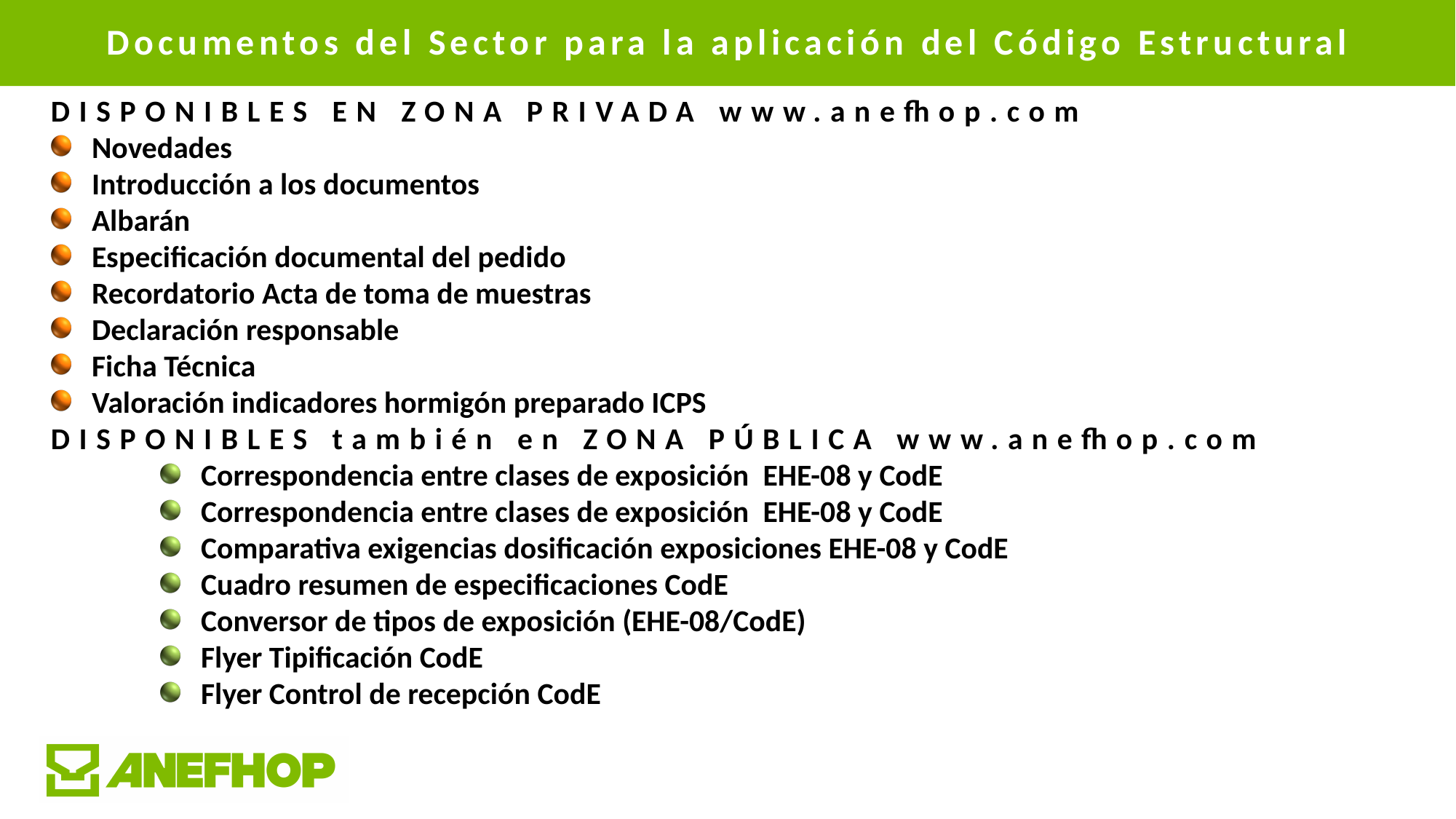

# Documentos del Sector para la aplicación del Código Estructural
DISPONIBLES EN ZONA PRIVADA www.anefhop.com
Novedades
Introducción a los documentos
Albarán
Especificación documental del pedido
Recordatorio Acta de toma de muestras
Declaración responsable
Ficha Técnica
Valoración indicadores hormigón preparado ICPS
DISPONIBLES también en ZONA PÚBLICA www.anefhop.com
Correspondencia entre clases de exposición  EHE-08 y CodE
Correspondencia entre clases de exposición  EHE-08 y CodE
Comparativa exigencias dosificación exposiciones EHE-08 y CodE
Cuadro resumen de especificaciones CodE
Conversor de tipos de exposición (EHE-08/CodE)
Flyer Tipificación CodE
Flyer Control de recepción CodE